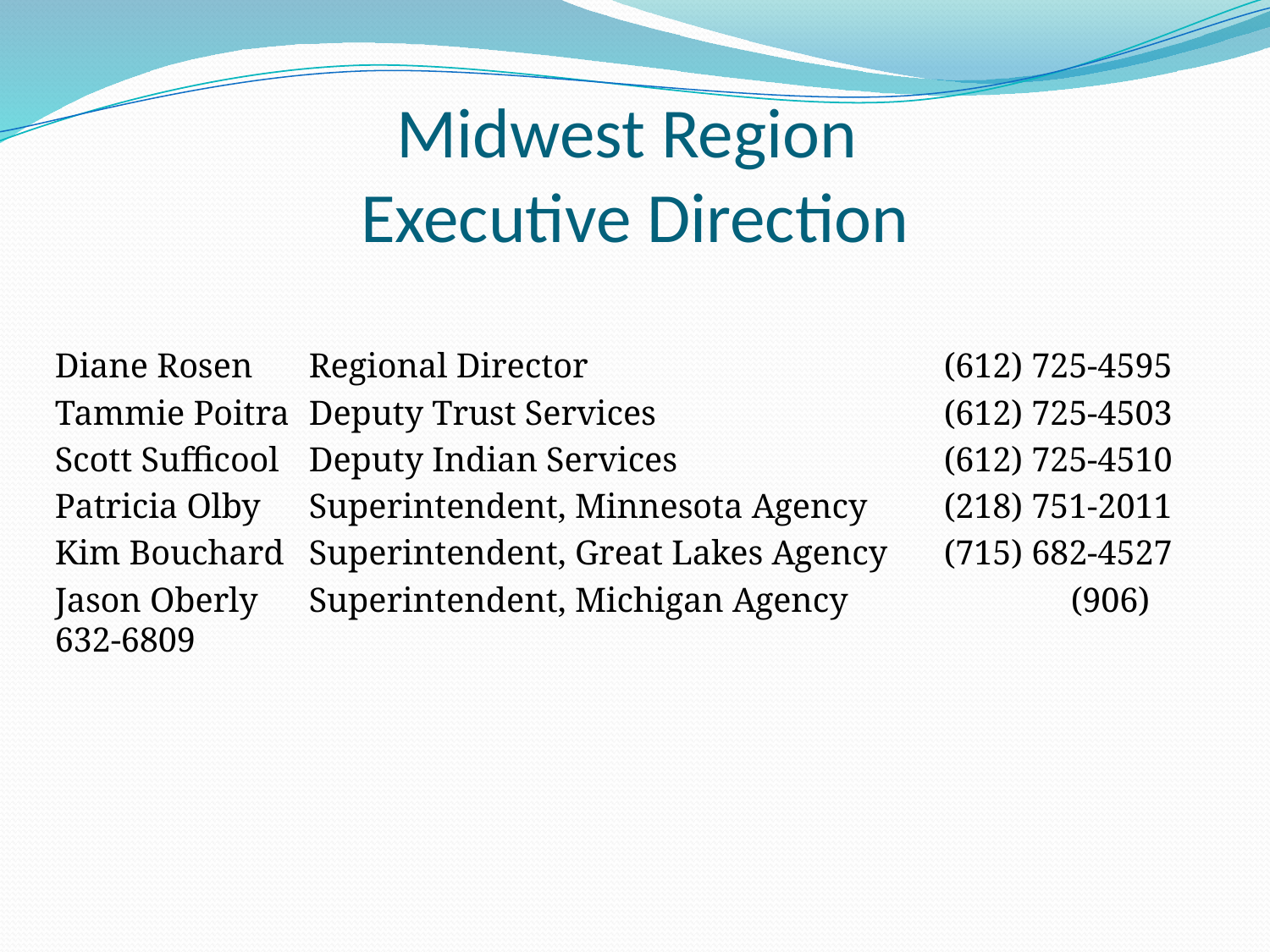

# Midwest Region Executive Direction
Diane Rosen    	Regional Director			(612) 725-4595
Tammie Poitra	Deputy Trust Services			(612) 725-4503
Scott Sufficool	Deputy Indian Services			(612) 725-4510
Patricia Olby	Superintendent, Minnesota Agency	(218) 751-2011
Kim Bouchard	Superintendent, Great Lakes Agency	(715) 682-4527
Jason Oberly	Superintendent, Michigan Agency		(906) 632-6809